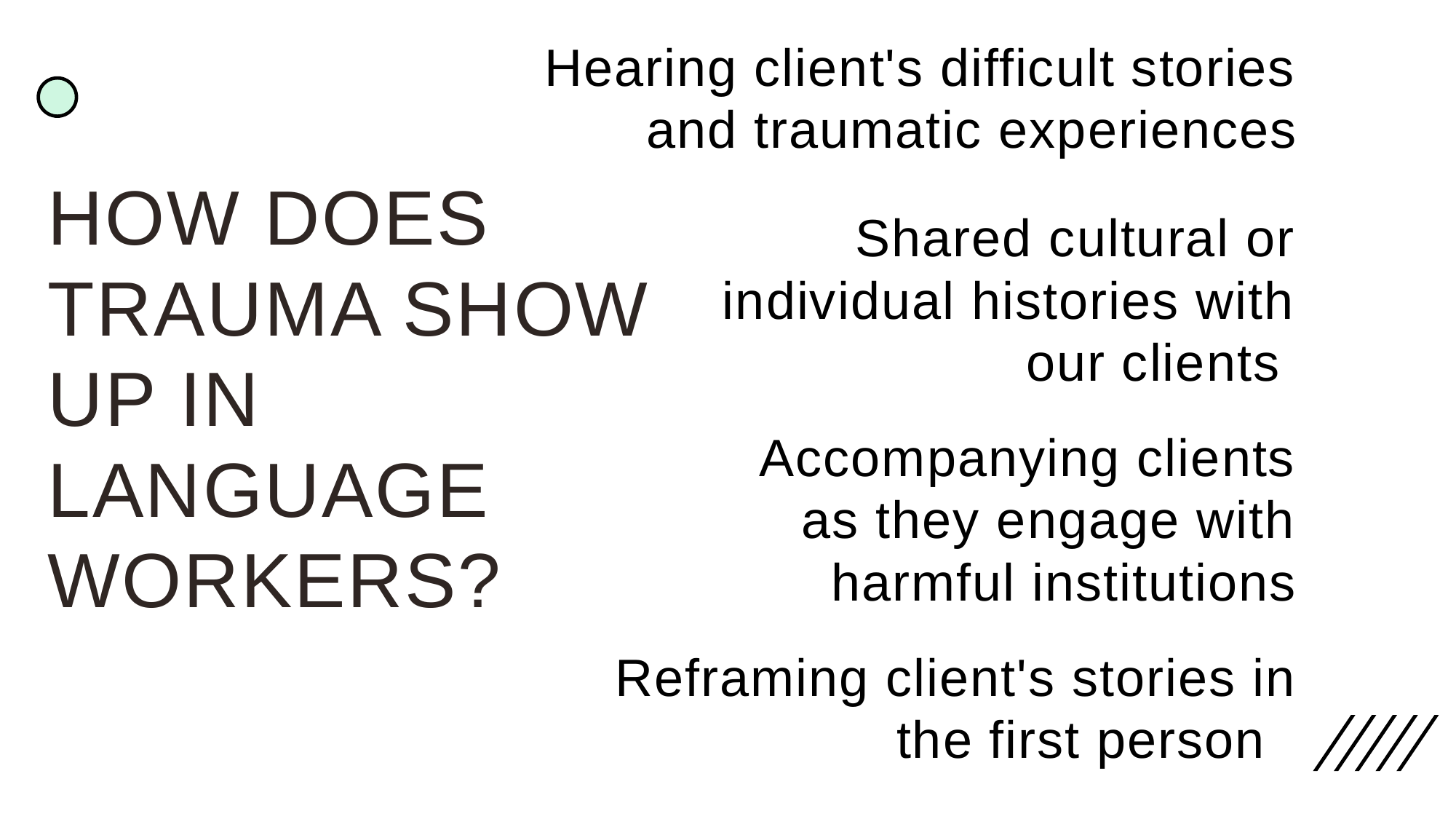

Hearing client's difficult stories and traumatic experiences
HOW DOES TRAUMA SHOW UP IN LANGUAGE WORKERS?
Shared cultural or individual histories with our clients
Accompanying clients as they engage with harmful institutions
Reframing client's stories in the first person